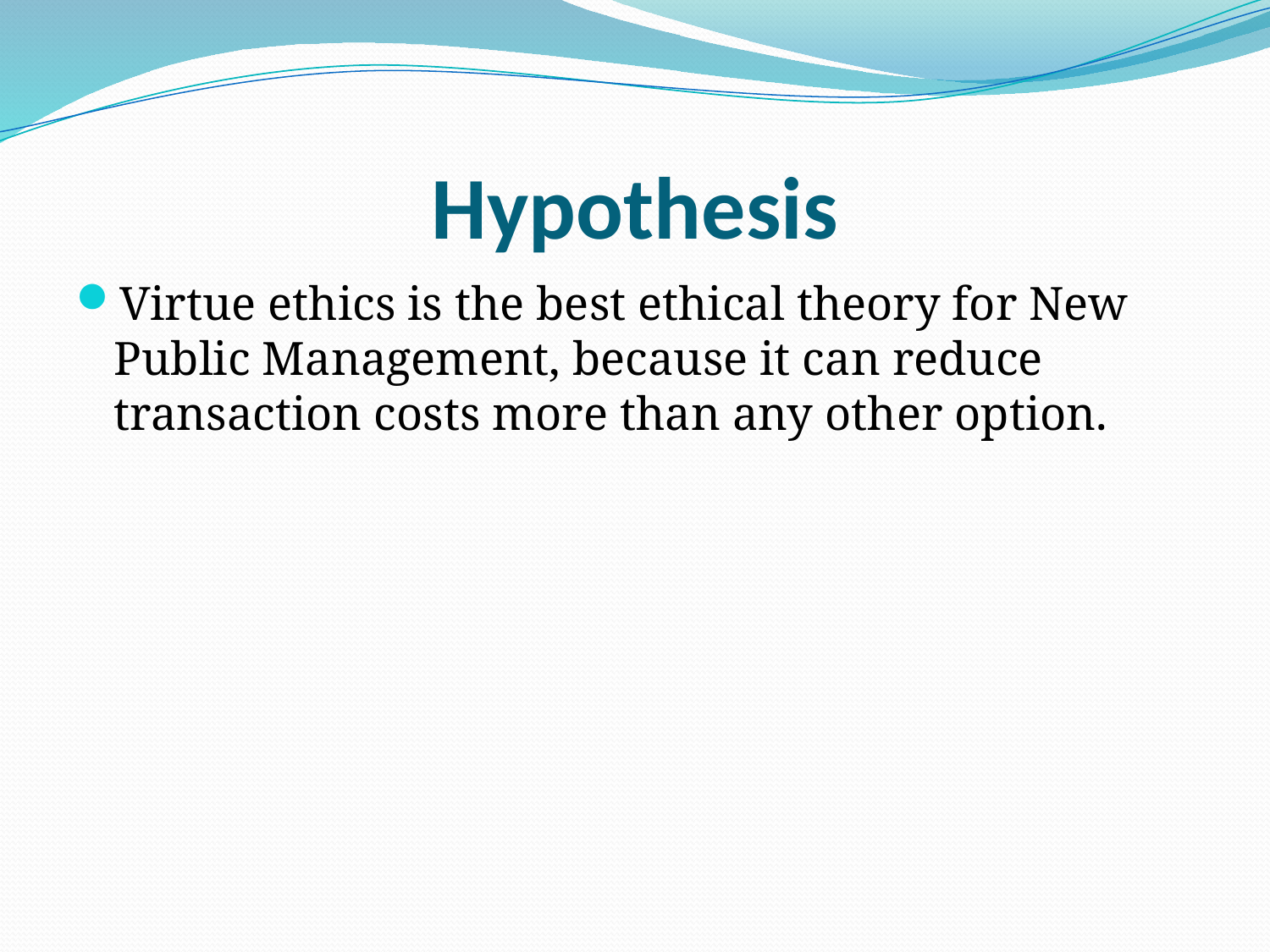

# Hypothesis
Virtue ethics is the best ethical theory for New Public Management, because it can reduce transaction costs more than any other option.